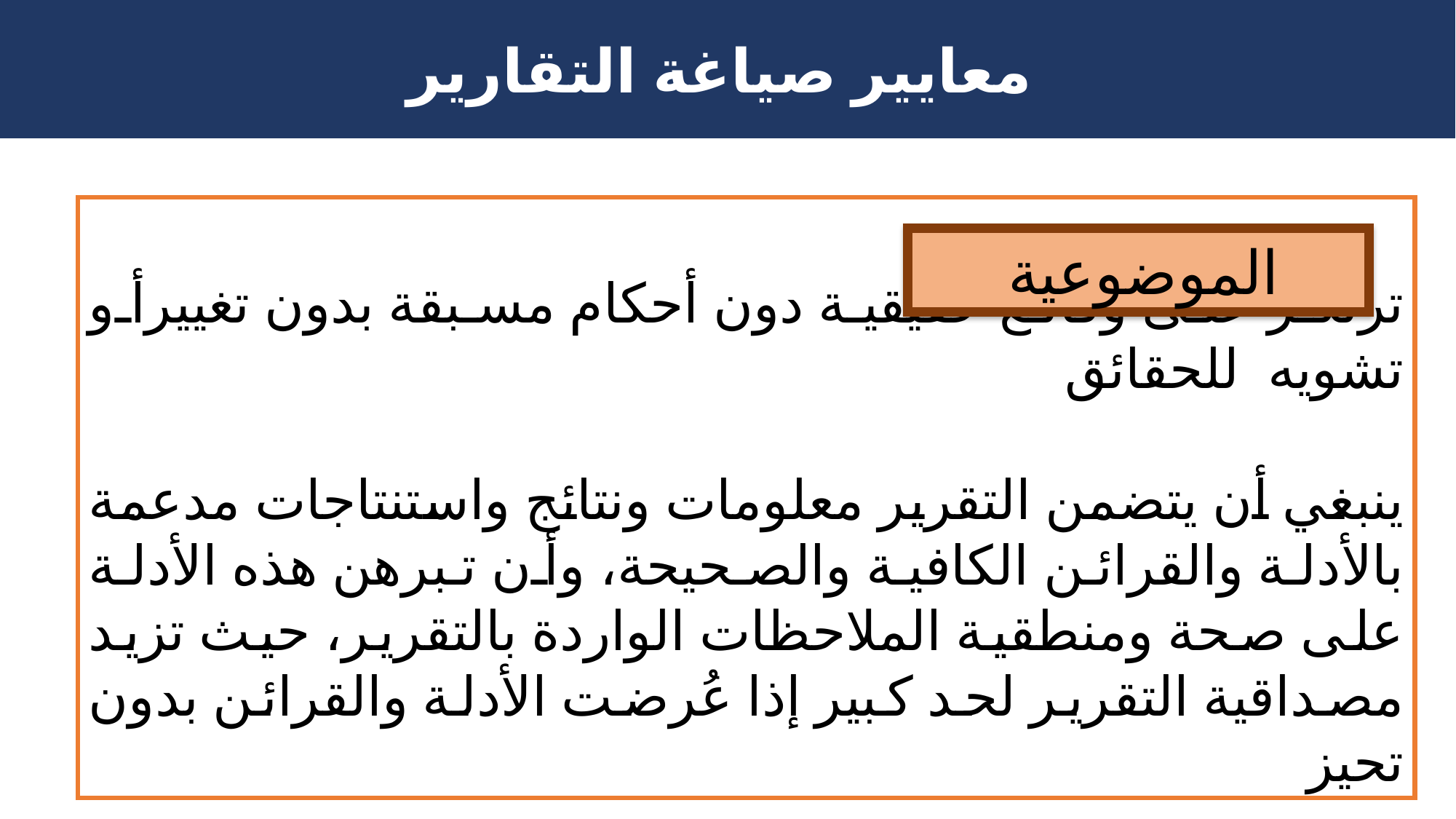

معايير صياغة التقارير
     الموضوعية

ترتكز على وقائع حقيقية دون أحكام مسبقة بدون تغييرأو تشويه  للحقائق

ينبغي أن يتضمن التقرير معلومات ونتائج واستنتاجات مدعمة بالأدلة والقرائن الكافية والصحيحة، وأن تبرهن هذه الأدلة على صحة ومنطقية الملاحظات الواردة بالتقرير، حيث تزيد مصداقية التقرير لحد كبير إذا عُرضت الأدلة والقرائن بدون تحيز